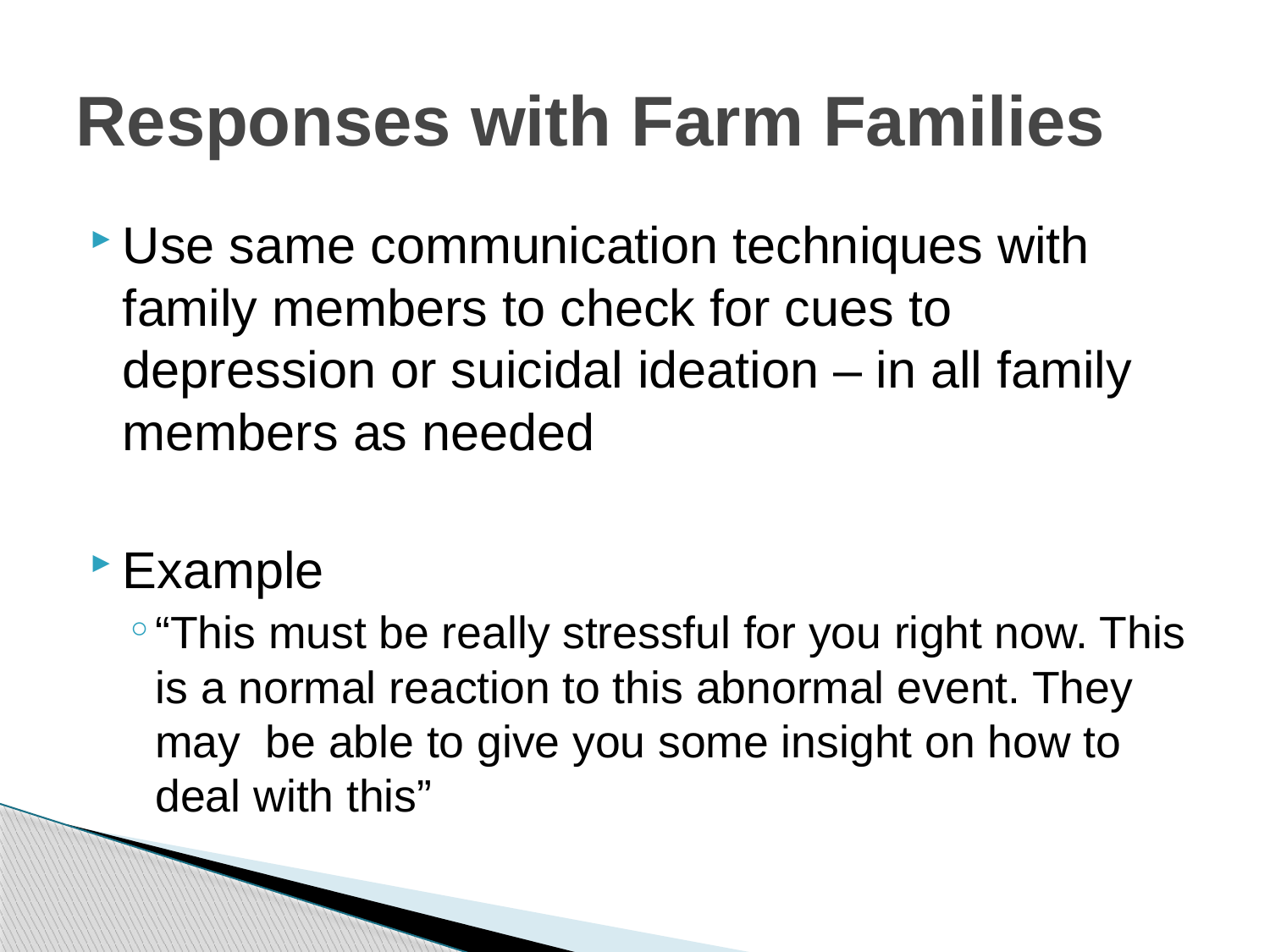

# Responses with Farm Families
Use same communication techniques with family members to check for cues to depression or suicidal ideation – in all family members as needed

Example
“This must be really stressful for you right now. This is a normal reaction to this abnormal event. They may  be able to give you some insight on how to deal with this”